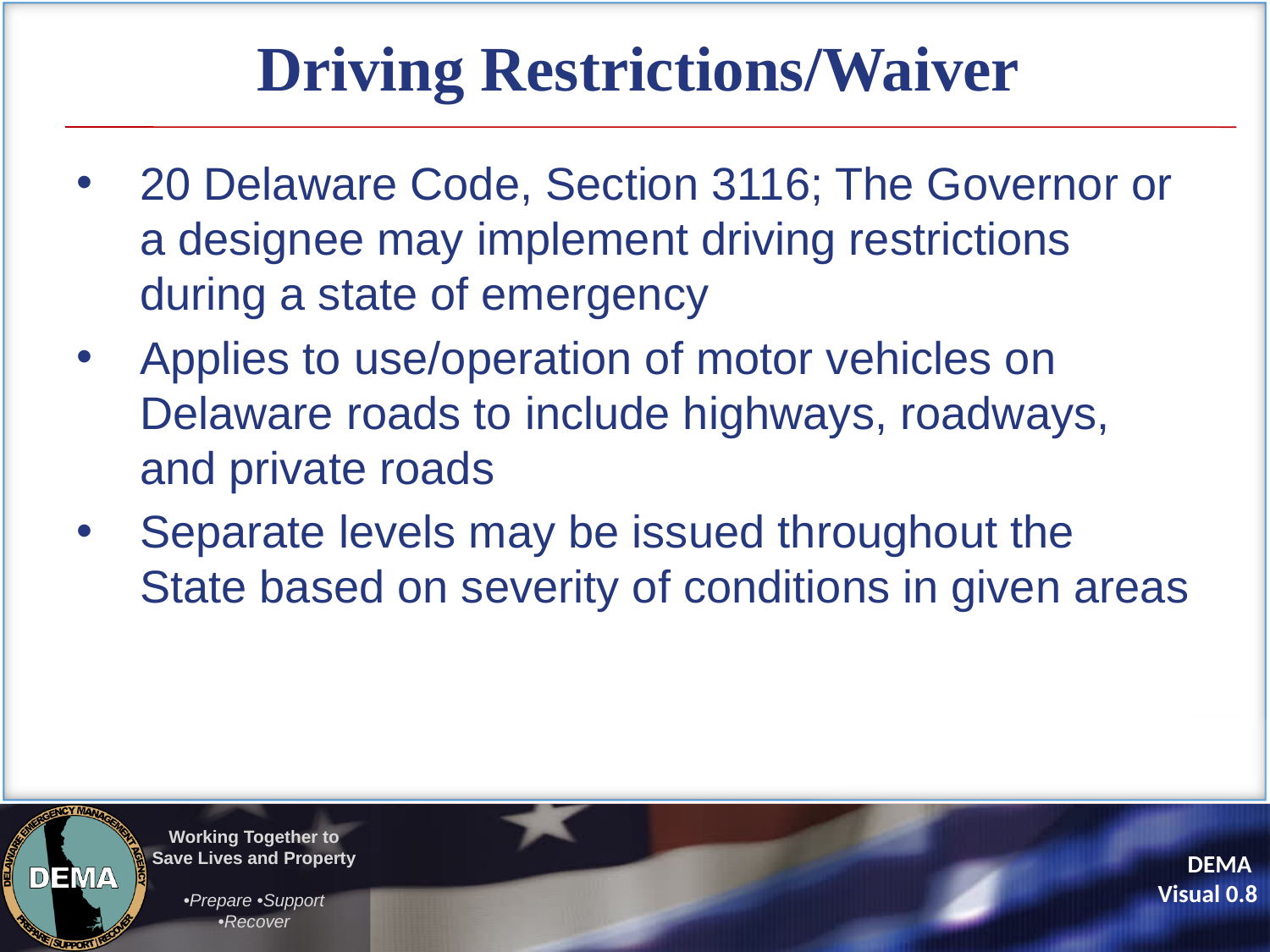

# Driving Restrictions/Waiver
20 Delaware Code, Section 3116; The Governor or a designee may implement driving restrictions during a state of emergency
Applies to use/operation of motor vehicles on Delaware roads to include highways, roadways, and private roads
Separate levels may be issued throughout the State based on severity of conditions in given areas